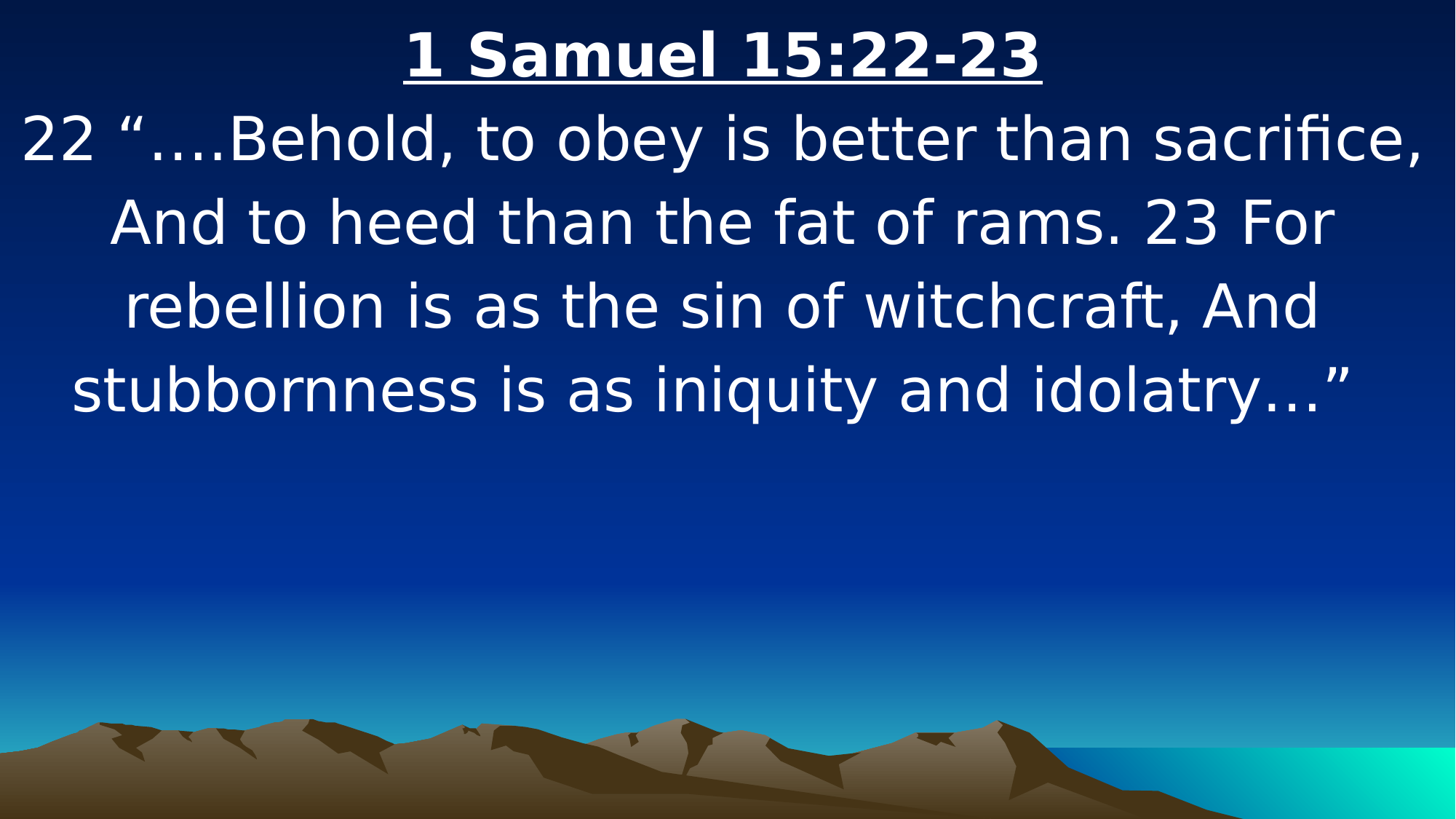

1 Samuel 15:22-23
22 “….Behold, to obey is better than sacrifice, And to heed than the fat of rams. 23 For rebellion is as the sin of witchcraft, And stubbornness is as iniquity and idolatry…”